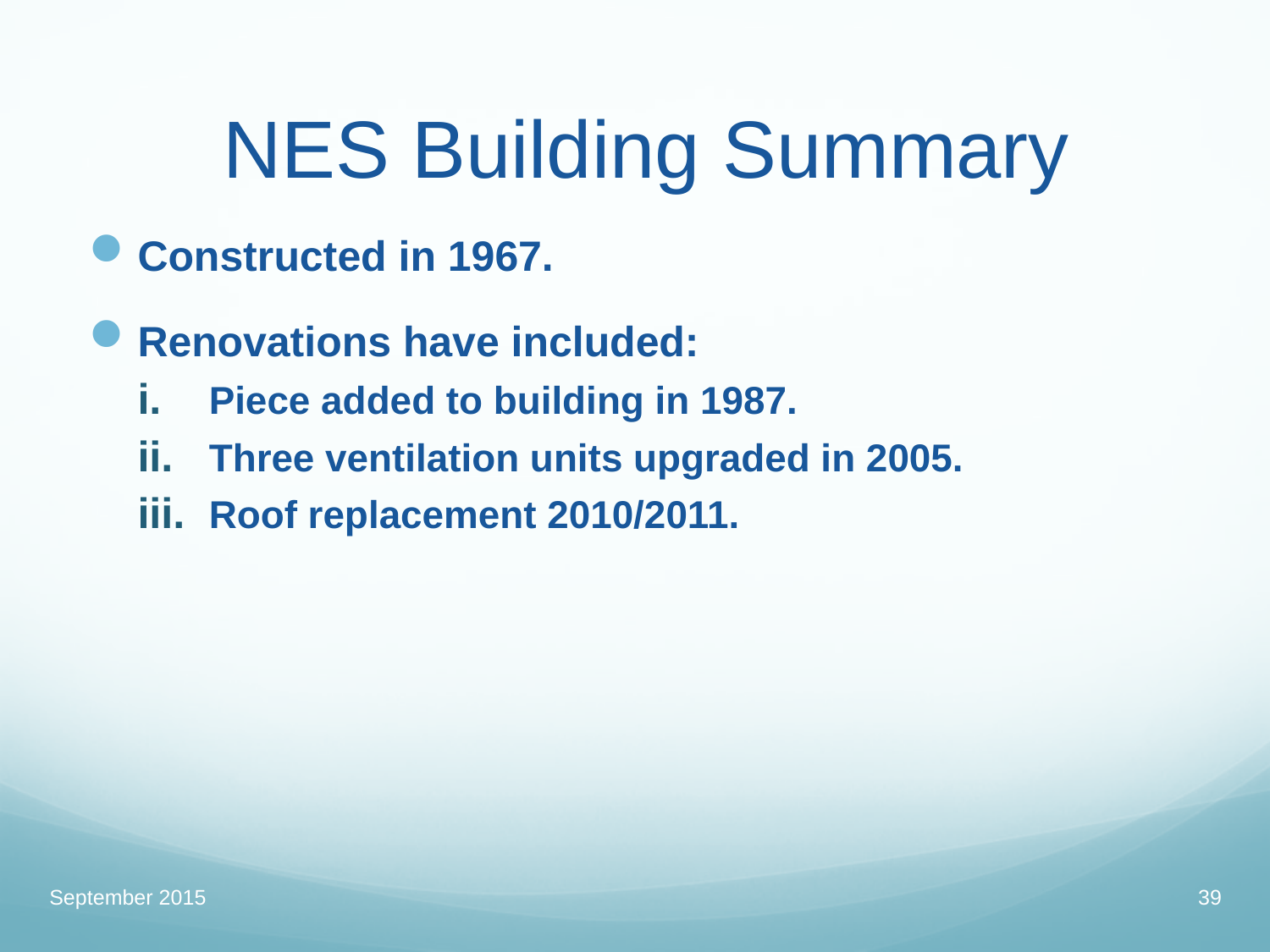

# NES Building Summary
Constructed in 1967.
Renovations have included:
Piece added to building in 1987.
Three ventilation units upgraded in 2005.
Roof replacement 2010/2011.

September 2015
39